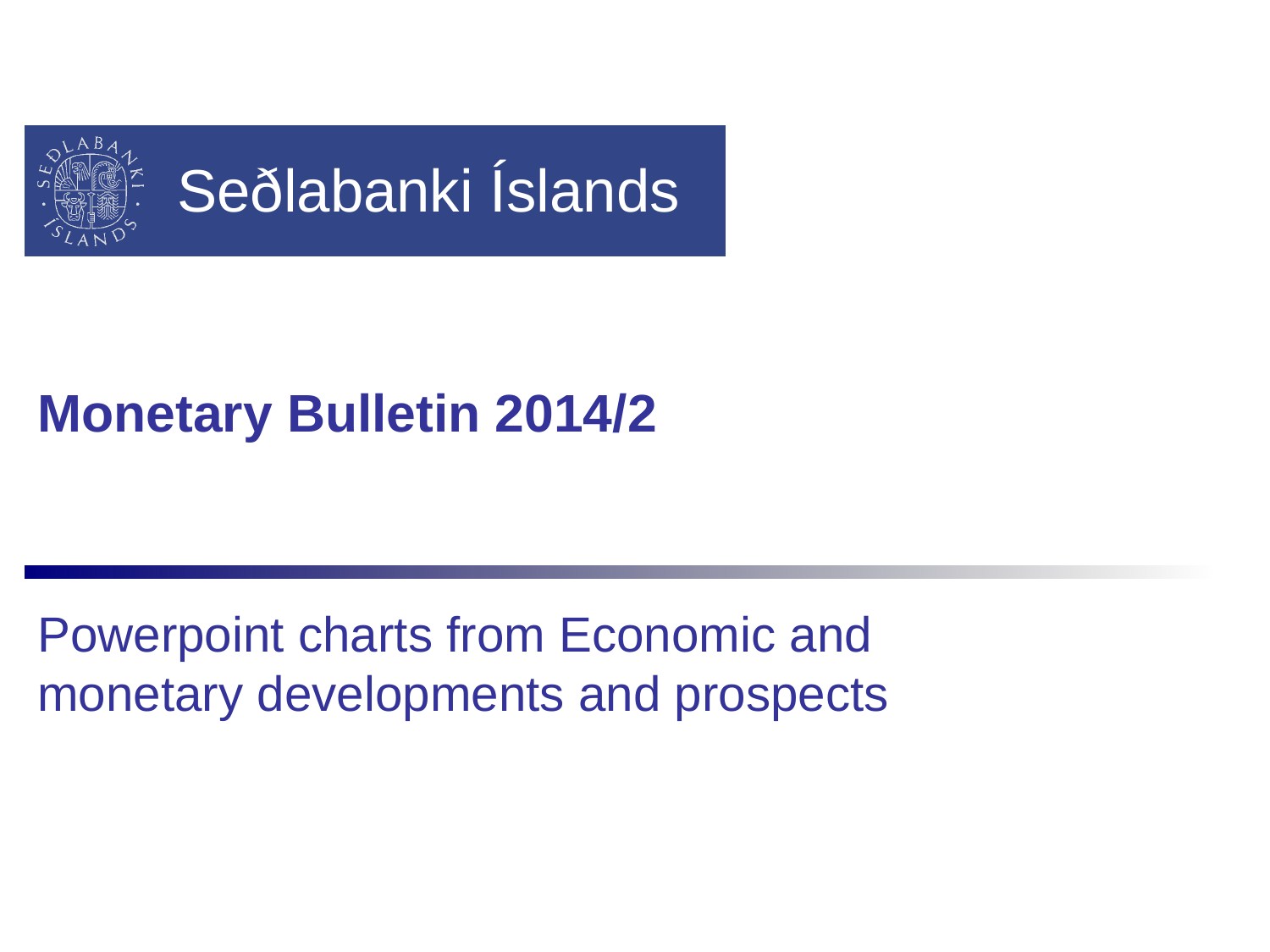

# Monetary Bulletin 2014/2
Powerpoint charts from Economic and monetary developments and prospects